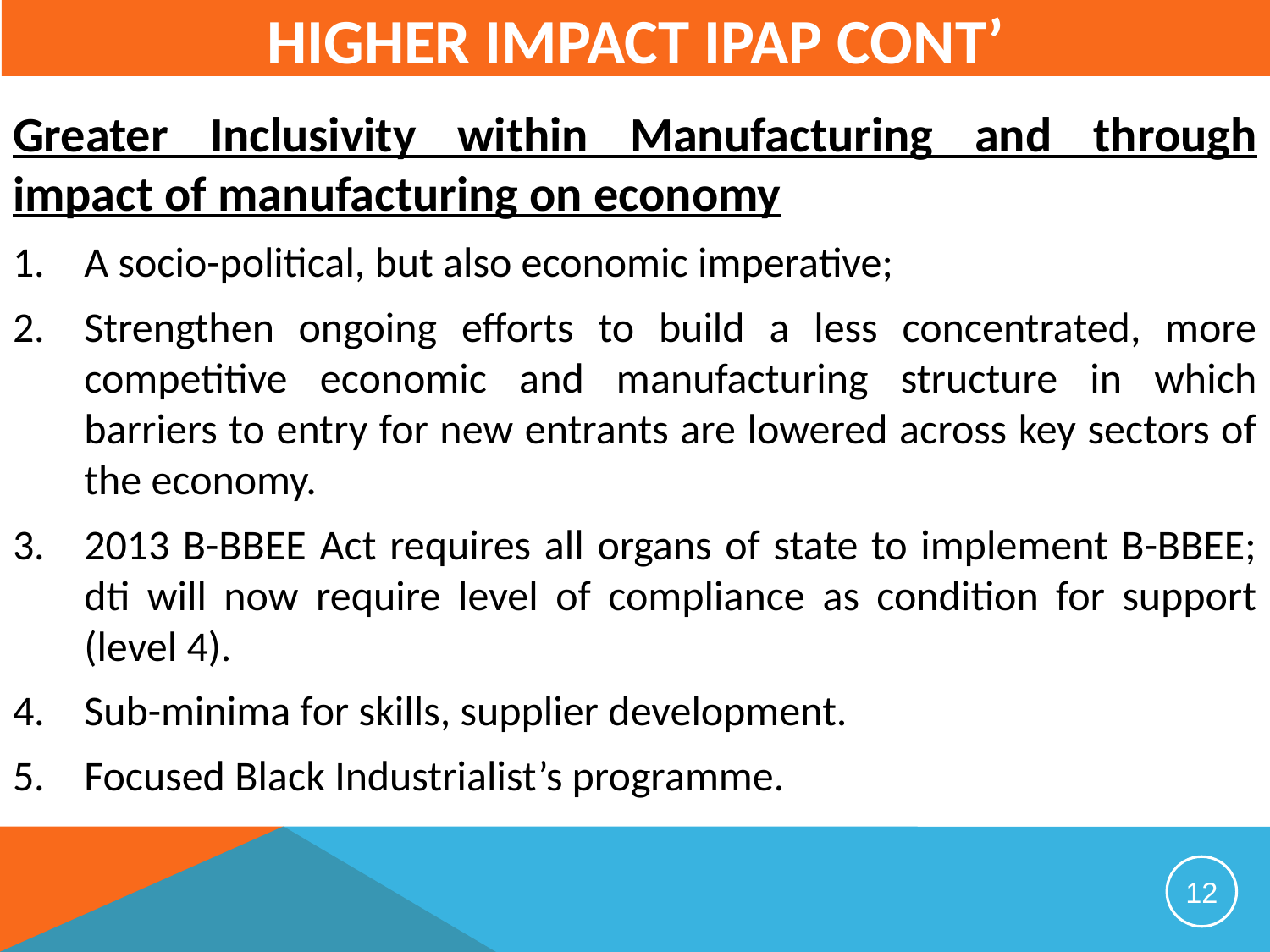

# Higher Impact IPAP cont’
Greater Inclusivity within Manufacturing and through impact of manufacturing on economy
A socio-political, but also economic imperative;
Strengthen ongoing efforts to build a less concentrated, more competitive economic and manufacturing structure in which barriers to entry for new entrants are lowered across key sectors of the economy.
2013 B-BBEE Act requires all organs of state to implement B-BBEE; dti will now require level of compliance as condition for support (level 4).
Sub-minima for skills, supplier development.
Focused Black Industrialist’s programme.
12